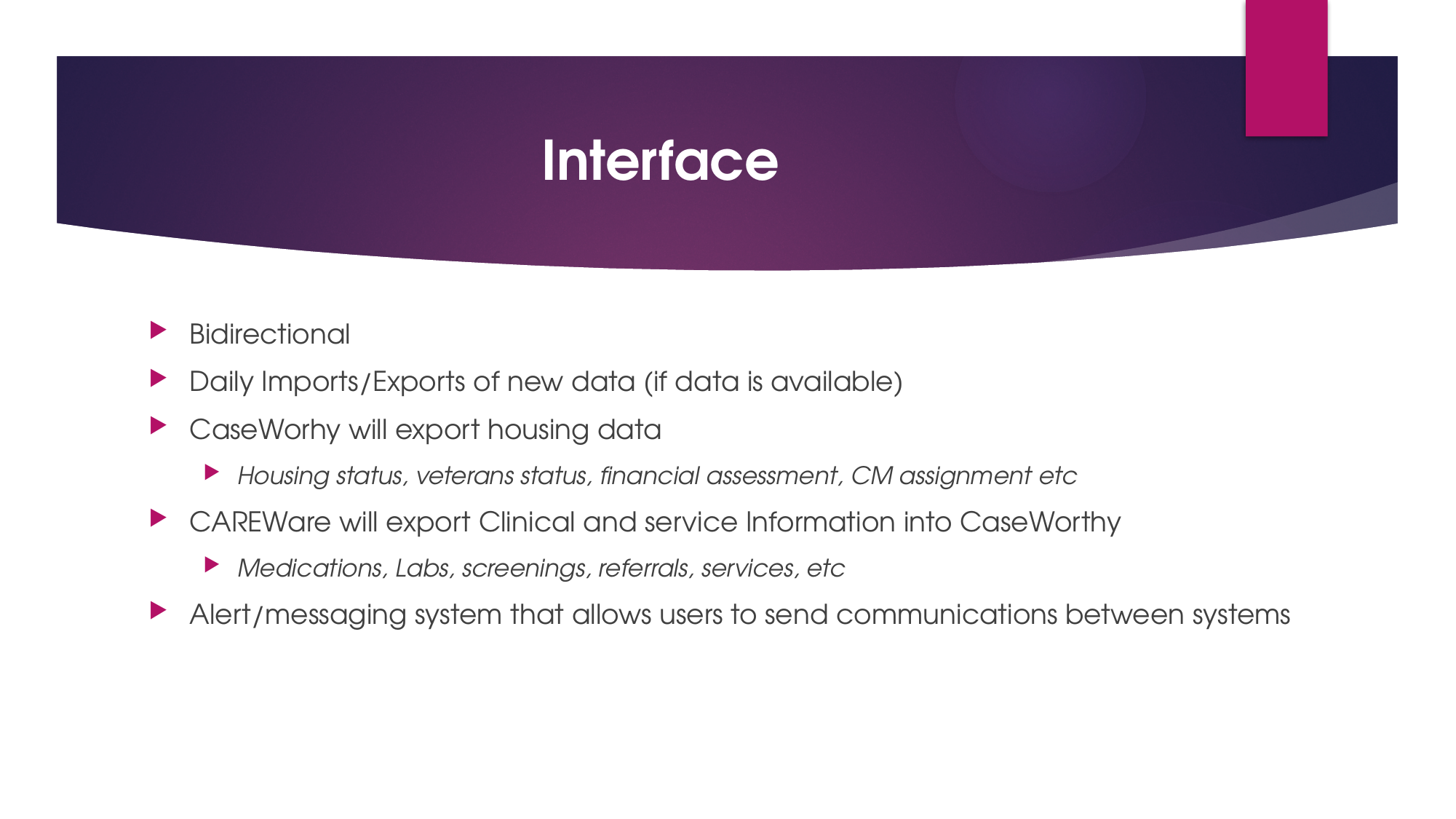

# Interface
Bidirectional
Daily Imports/Exports of new data (if data is available)
CaseWorhy will export housing data
Housing status, veterans status, financial assessment, CM assignment etc
CAREWare will export Clinical and service Information into CaseWorthy
Medications, Labs, screenings, referrals, services, etc
Alert/messaging system that allows users to send communications between systems